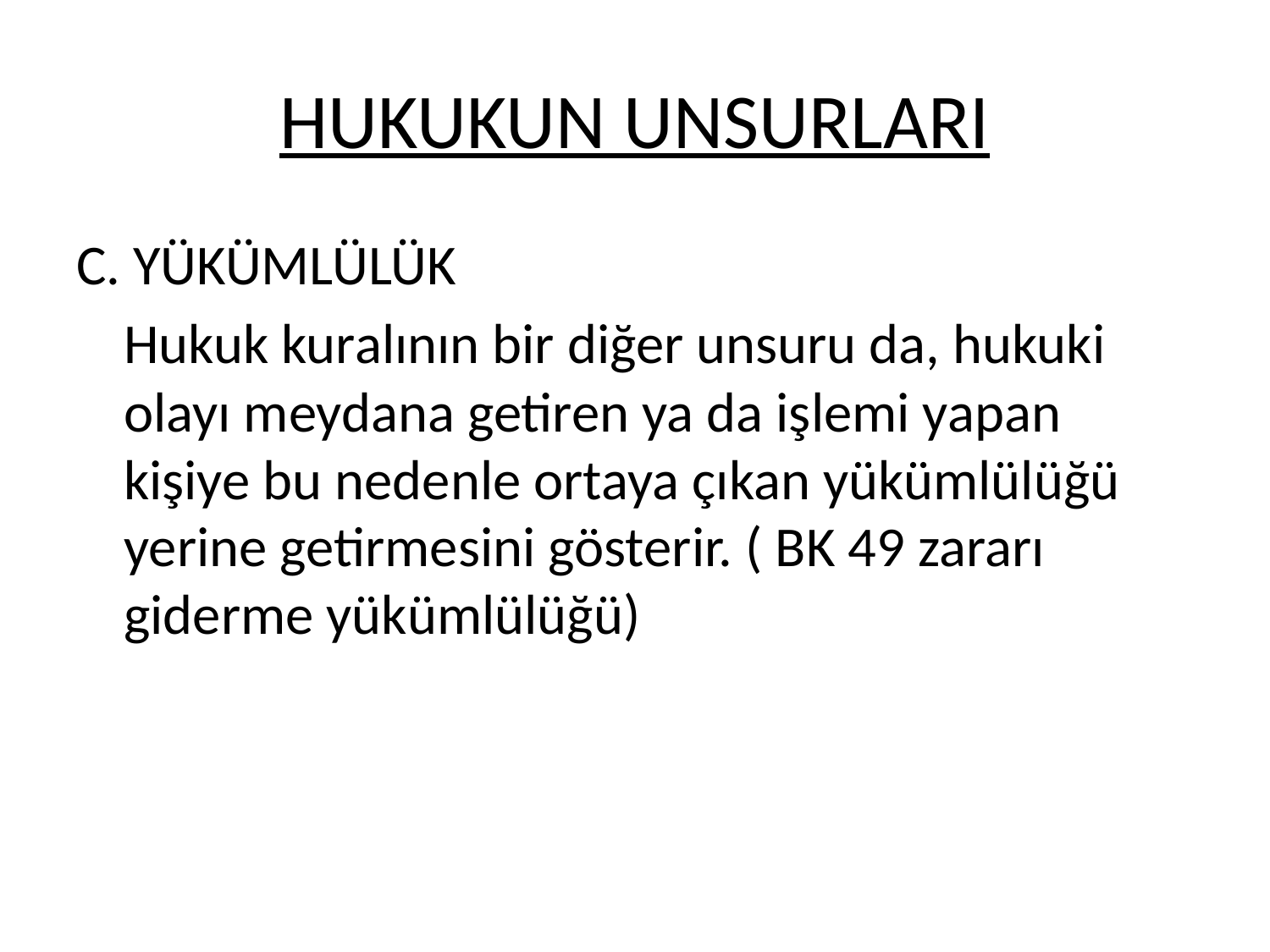

# HUKUKUN UNSURLARI
C. YÜKÜMLÜLÜK
	Hukuk kuralının bir diğer unsuru da, hukuki olayı meydana getiren ya da işlemi yapan kişiye bu nedenle ortaya çıkan yükümlülüğü yerine getirmesini gösterir. ( BK 49 zararı giderme yükümlülüğü)